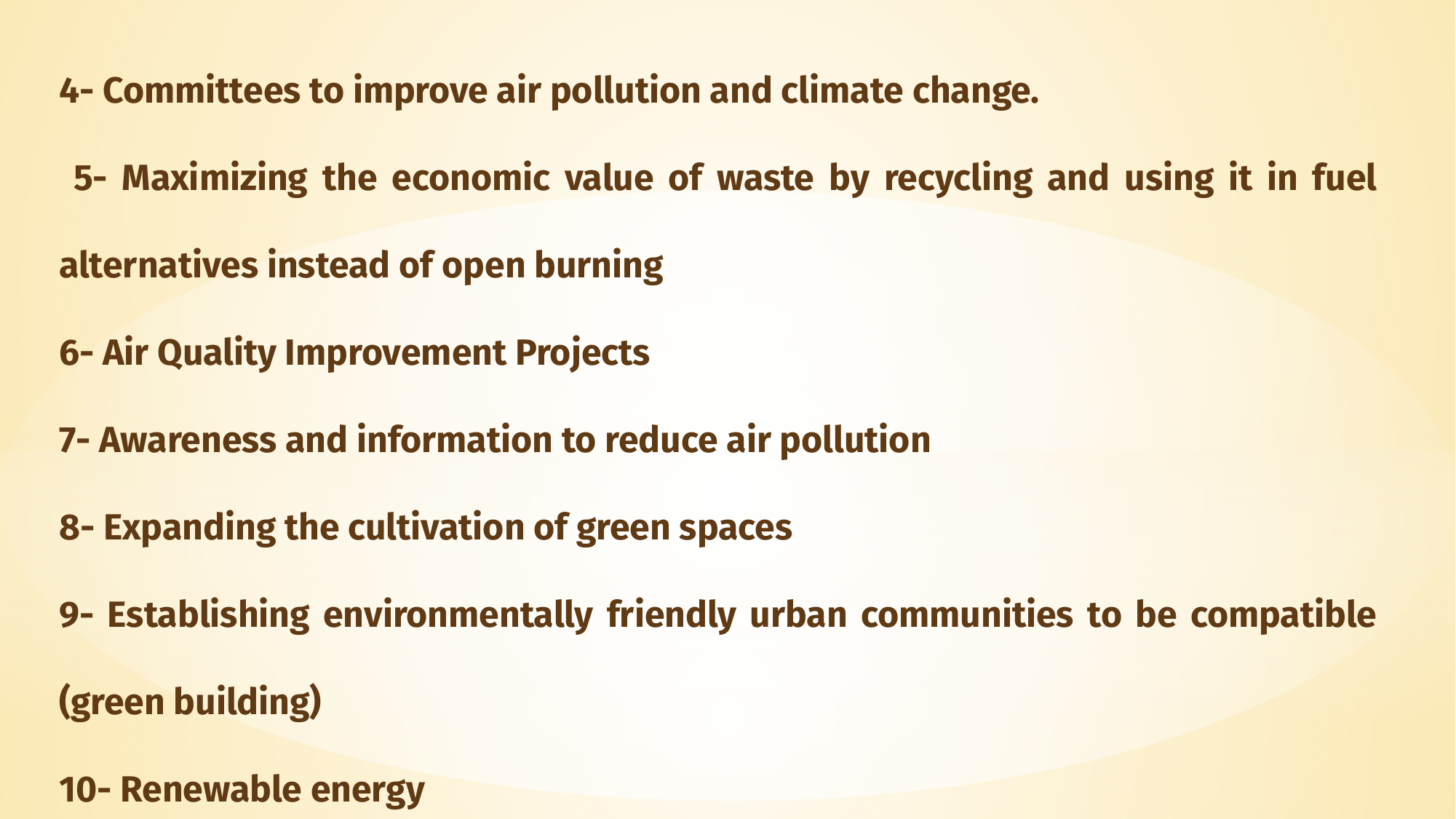

4- Committees to improve air pollution and climate change.
 5- Maximizing the economic value of waste by recycling and using it in fuel alternatives instead of open burning
6- Air Quality Improvement Projects
7- Awareness and information to reduce air pollution
8- Expanding the cultivation of green spaces
9- Establishing environmentally friendly urban communities to be compatible (green building)
10- Renewable energy